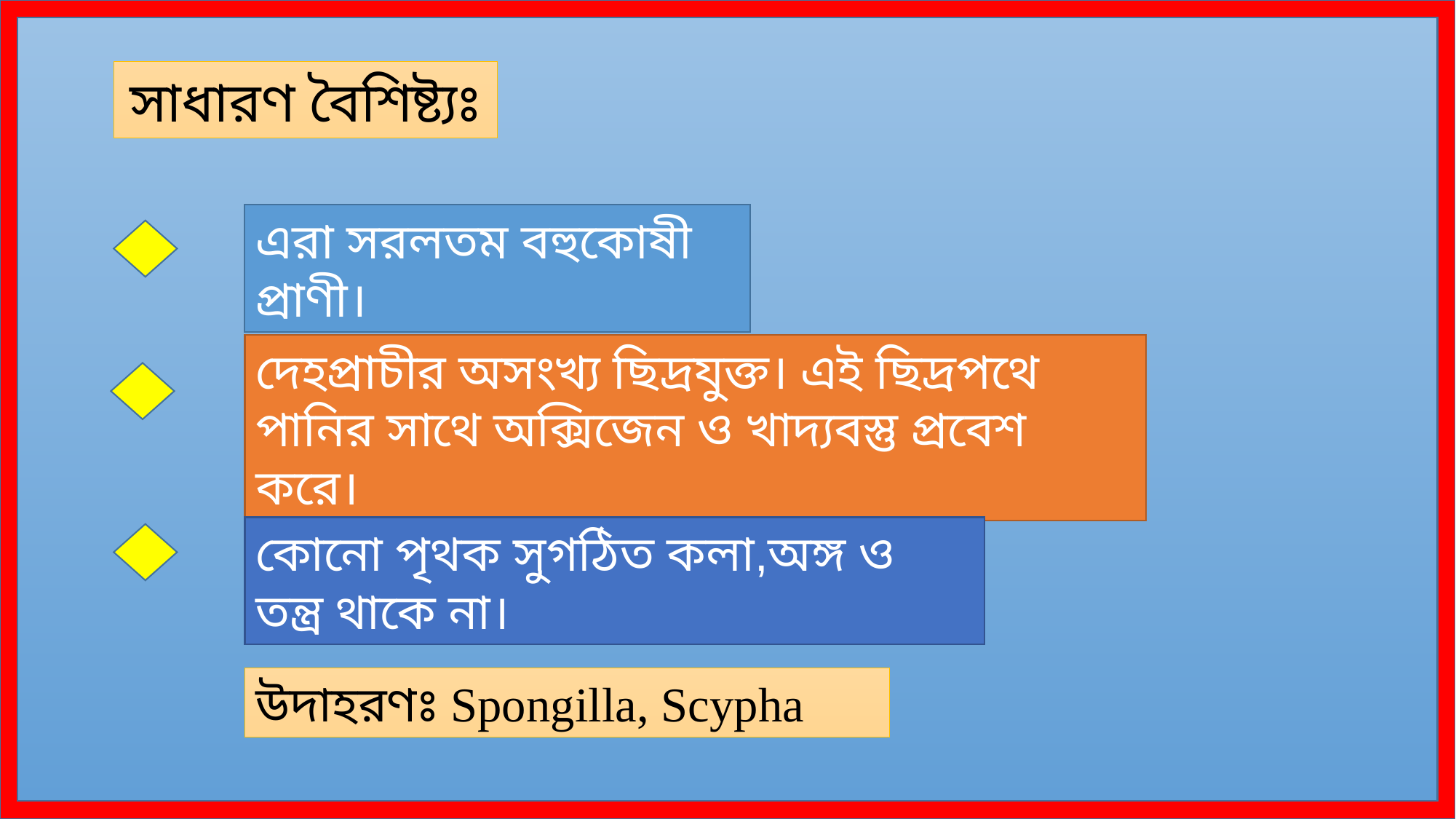

সাধারণ বৈশিষ্ট্যঃ
এরা সরলতম বহুকোষী প্রাণী।

দেহপ্রাচীর অসংখ্য ছিদ্রযুক্ত। এই ছিদ্রপথে পানির সাথে অক্সিজেন ও খাদ্যবস্তু প্রবেশ করে।

কোনো পৃথক সুগঠিত কলা,অঙ্গ ও তন্ত্র থাকে না।

উদাহরণঃ Spongilla, Scypha